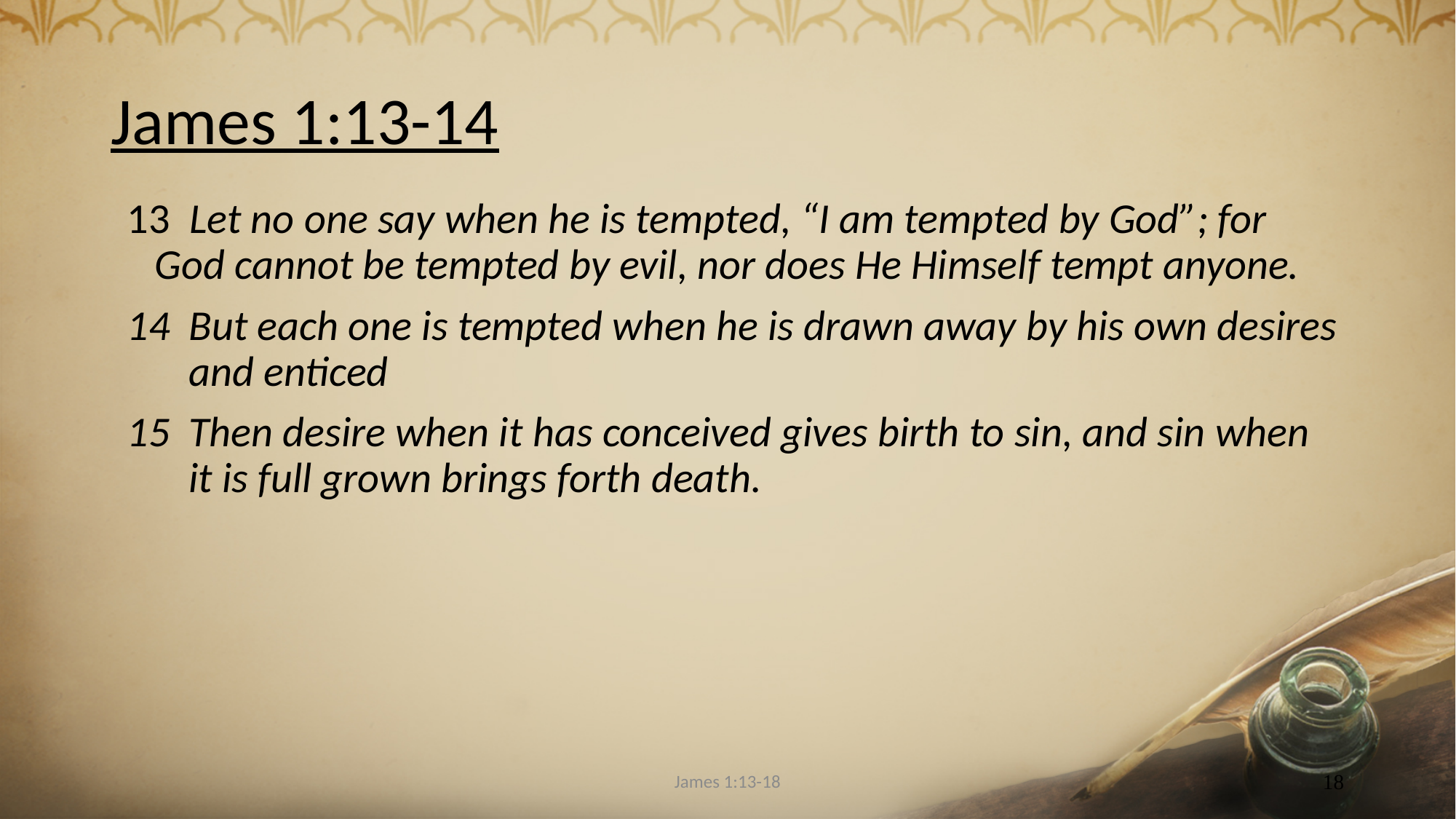

# James 1:13-14
13  Let no one say when he is tempted, “I am tempted by God”; for God cannot be tempted by evil, nor does He Himself tempt anyone.
But each one is tempted when he is drawn away by his own desires and enticed
Then desire when it has conceived gives birth to sin, and sin when it is full grown brings forth death.
James 1:13-18
18